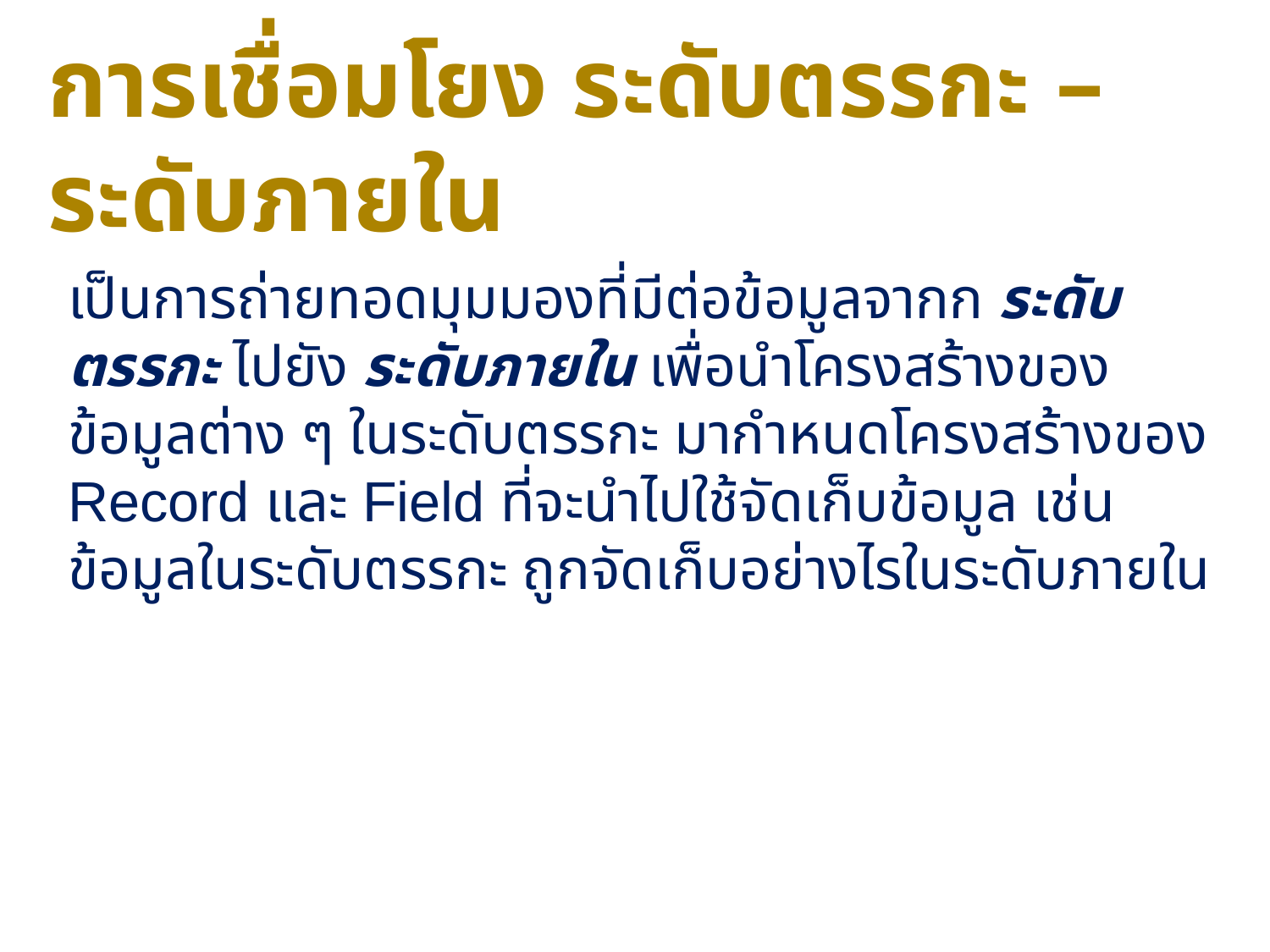

# การเชื่อมโยง ระดับตรรกะ – ระดับภายใน
เป็นการถ่ายทอดมุมมองที่มีต่อข้อมูลจากก ระดับตรรกะ ไปยัง ระดับภายใน เพื่อนำโครงสร้างของข้อมูลต่าง ๆ ในระดับตรรกะ มากำหนดโครงสร้างของ Record และ Field ที่จะนำไปใช้จัดเก็บข้อมูล เช่น ข้อมูลในระดับตรรกะ ถูกจัดเก็บอย่างไรในระดับภายใน